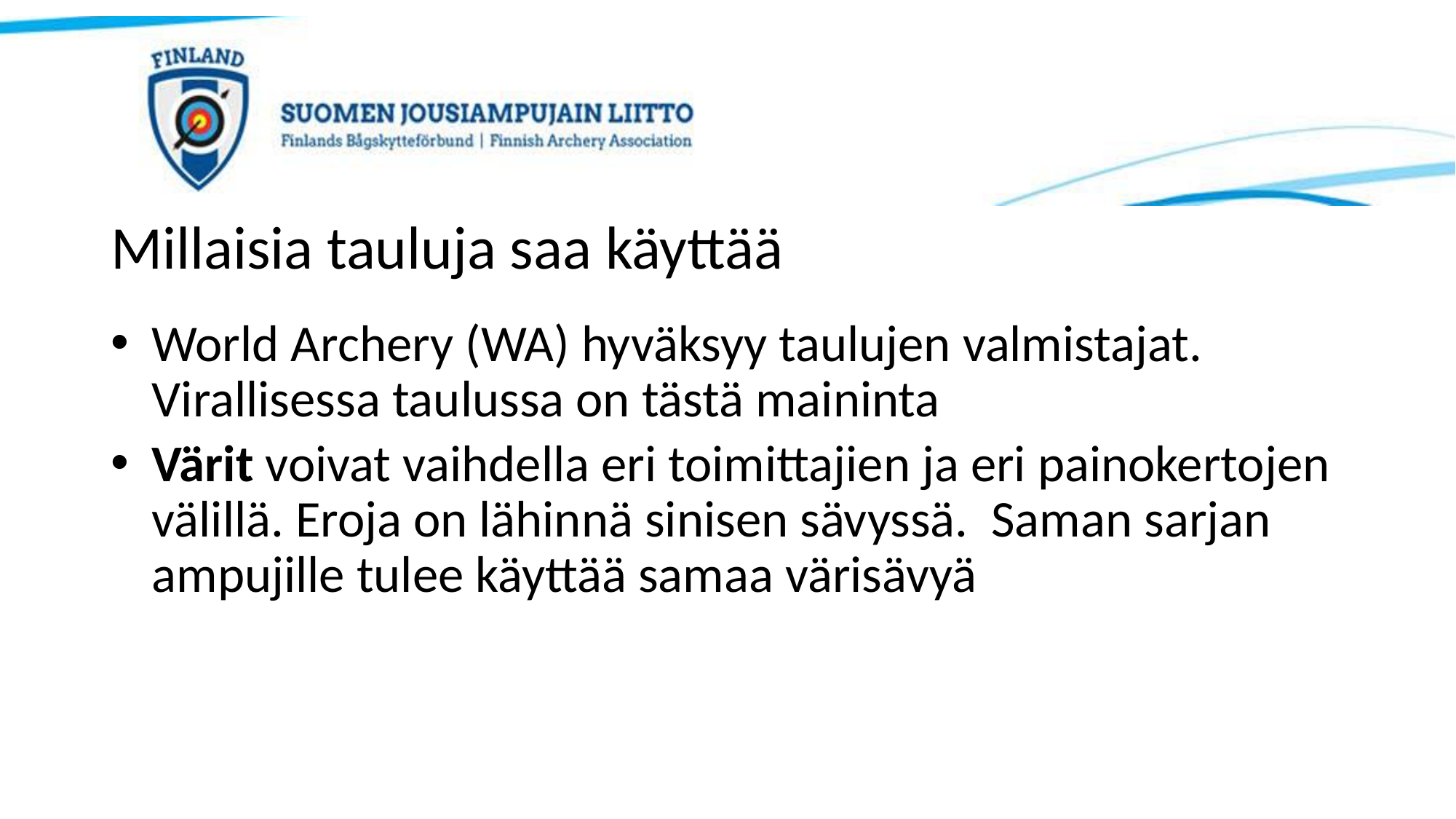

# Millaisia tauluja saa käyttää
World Archery (WA) hyväksyy taulujen valmistajat. Virallisessa taulussa on tästä maininta
Värit voivat vaihdella eri toimittajien ja eri painokertojen välillä. Eroja on lähinnä sinisen sävyssä.  Saman sarjan ampujille tulee käyttää samaa värisävyä